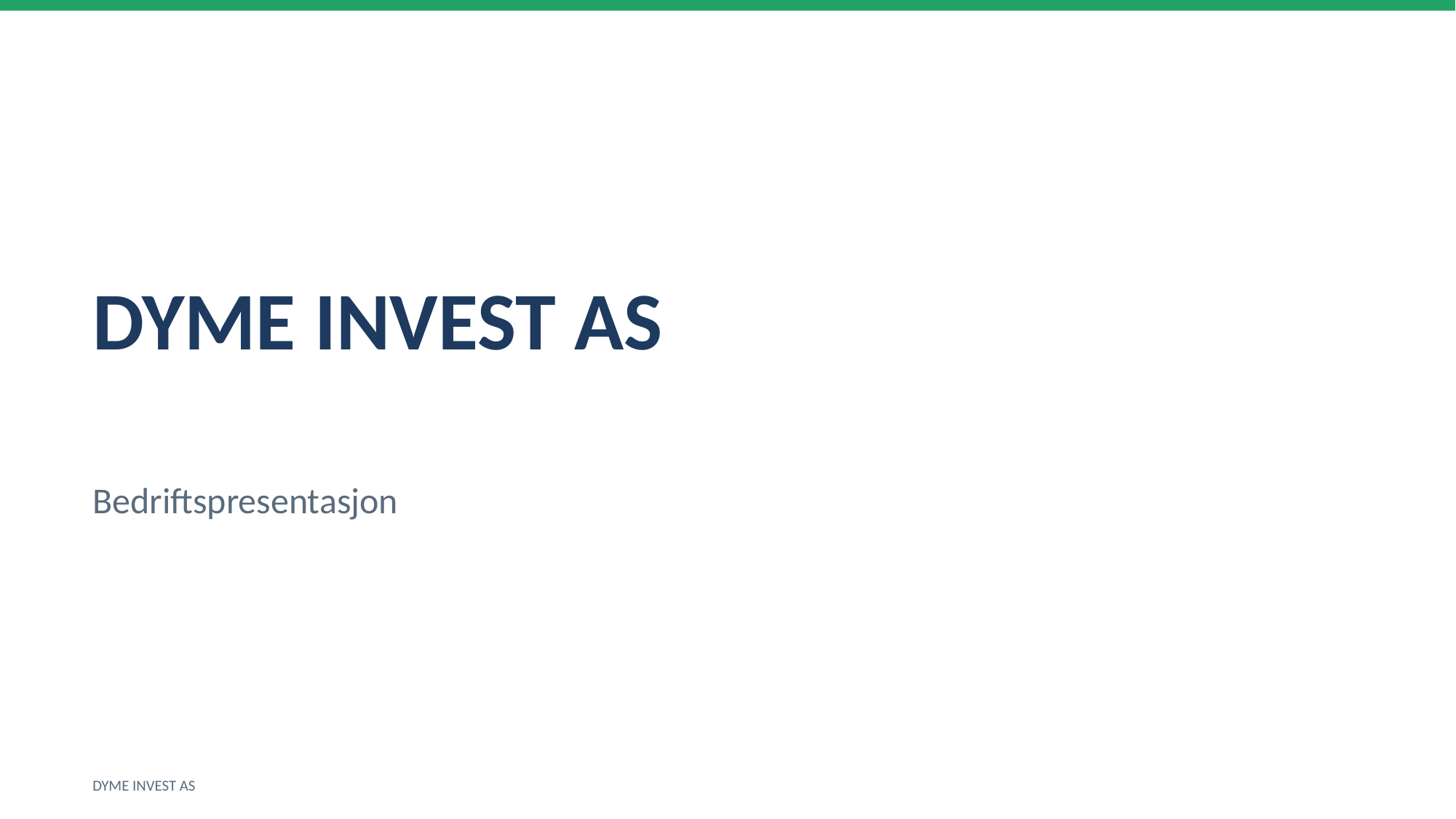

DYME INVEST AS
Bedriftspresentasjon
DYME INVEST AS